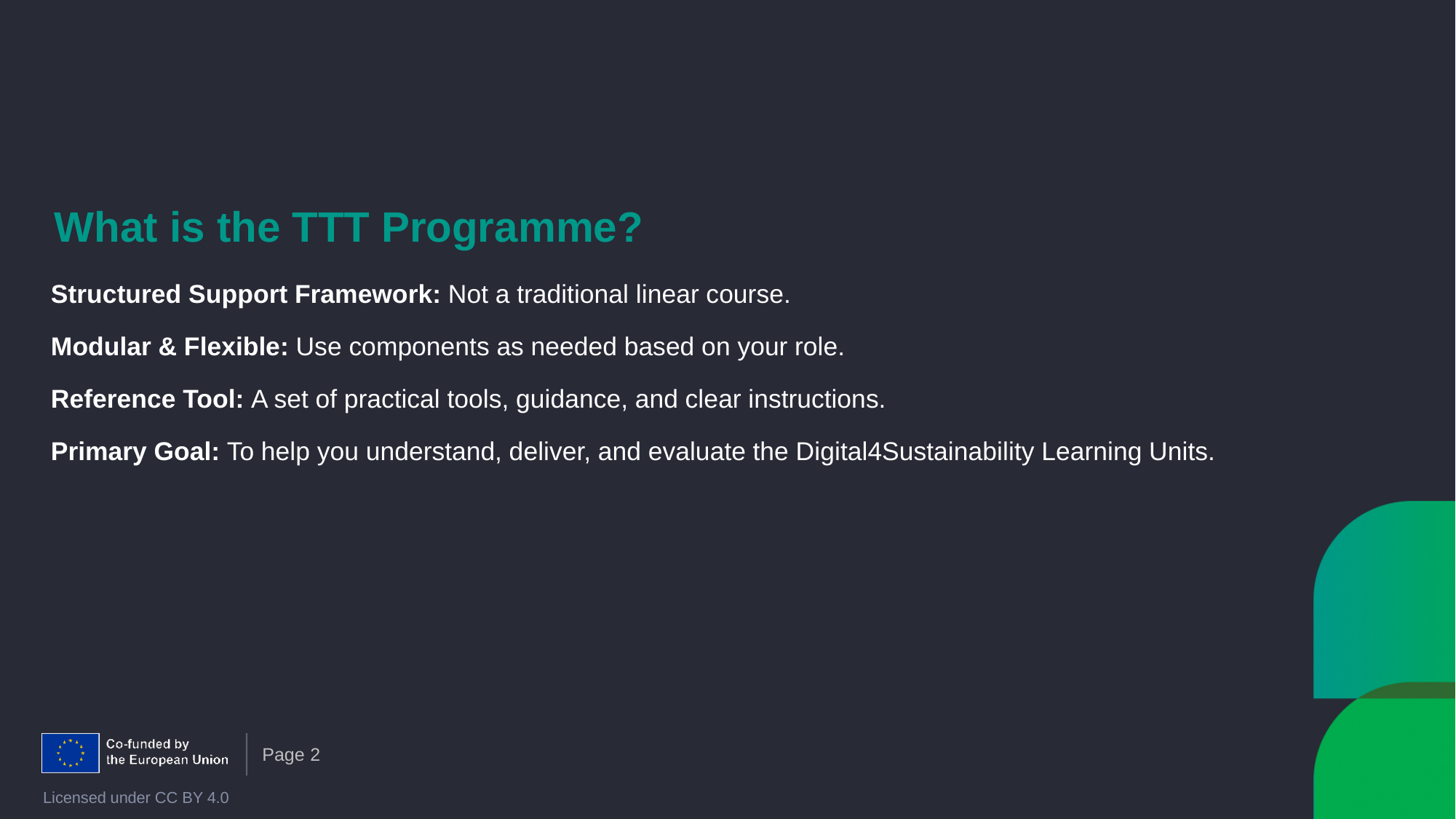

# What is the TTT Programme?
Structured Support Framework: Not a traditional linear course.
Modular & Flexible: Use components as needed based on your role.
Reference Tool: A set of practical tools, guidance, and clear instructions.
Primary Goal: To help you understand, deliver, and evaluate the Digital4Sustainability Learning Units.